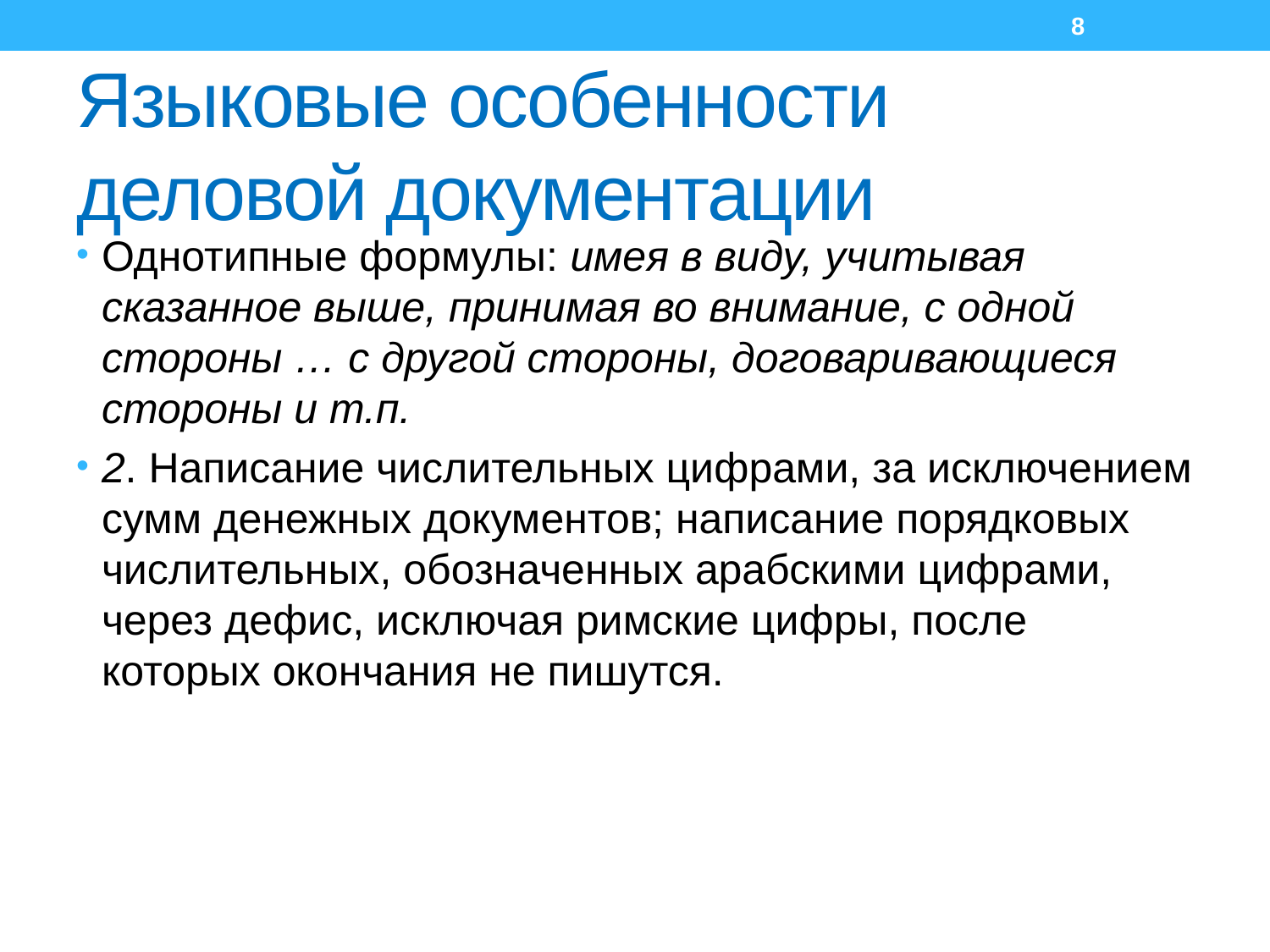

8
# Языковые особенности деловой документации
Однотипные формулы: имея в виду, учитывая сказанное выше, принимая во внимание, с одной стороны … с другой стороны, договаривающиеся стороны и т.п.
2. Написание числительных цифрами, за исключением сумм денежных документов; написание порядковых числительных, обозначенных арабскими цифрами, через дефис, исключая римские цифры, после которых окончания не пишутся.